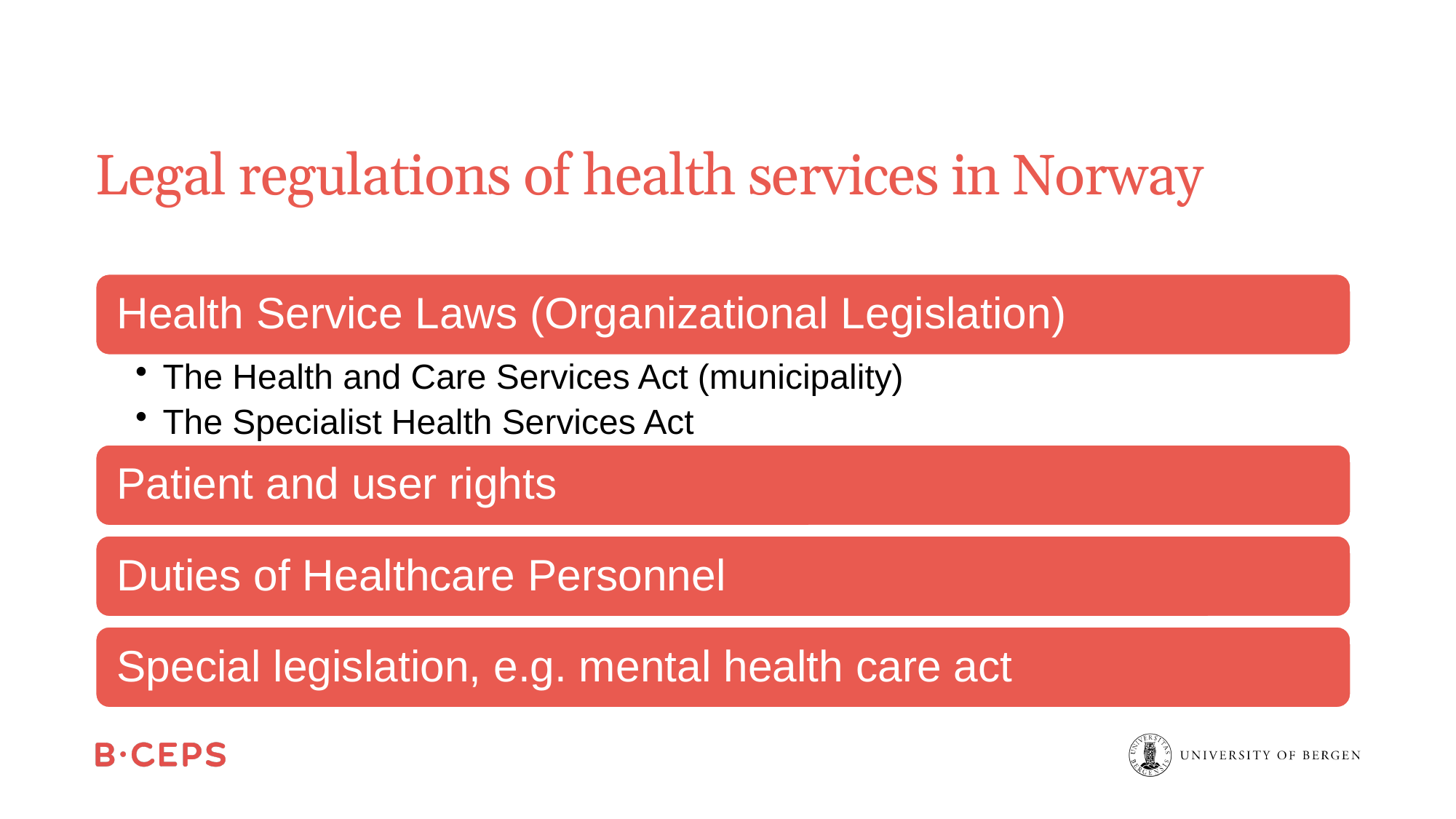

# Legal regulations of health services in Norway
Health Service Laws (Organizational Legislation)
The Health and Care Services Act (municipality)
The Specialist Health Services Act
Patient and user rights
Duties of Healthcare Personnel
Special legislation, e.g. mental health care act